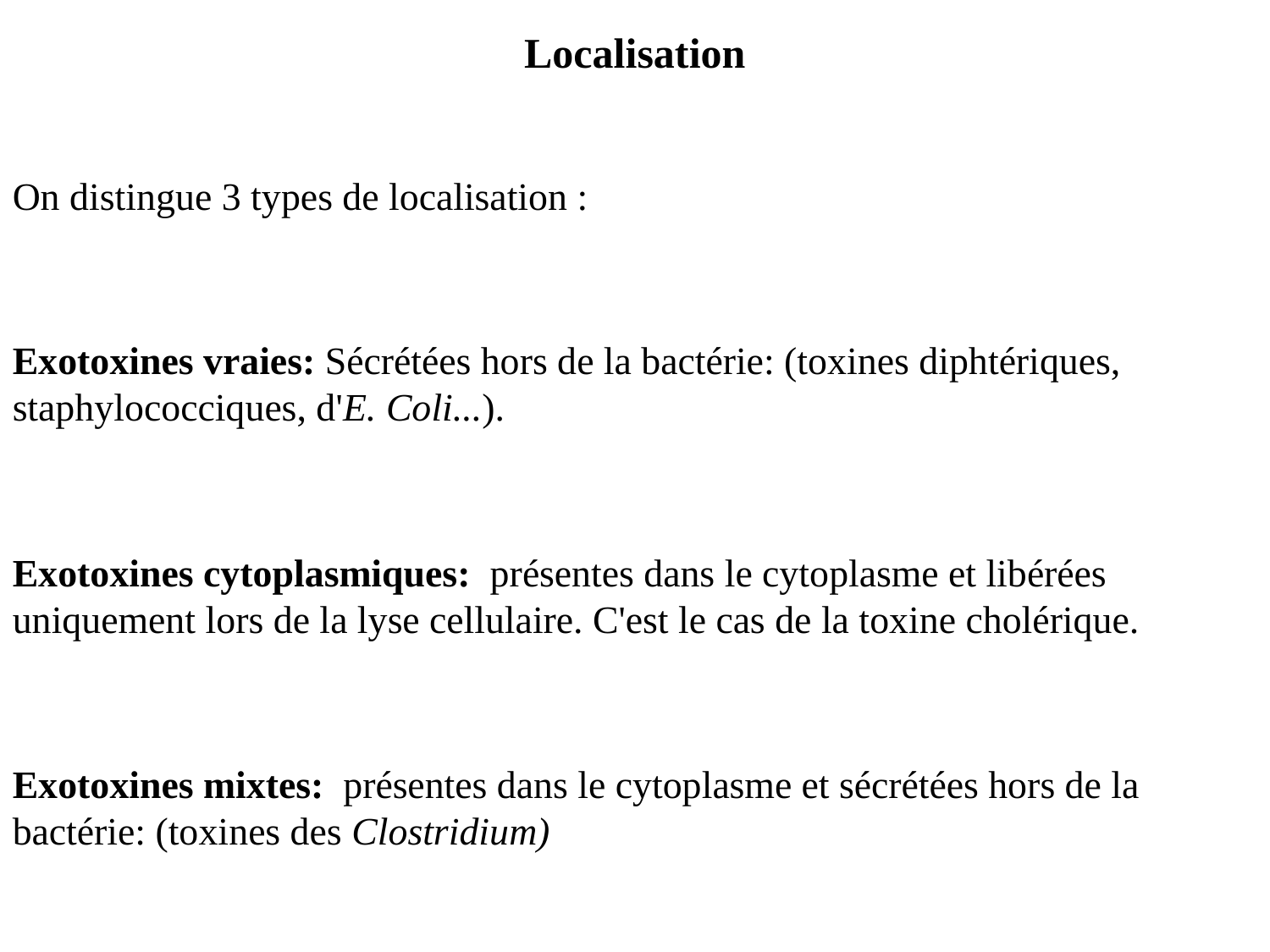

Localisation
On distingue 3 types de localisation :
Exotoxines vraies: Sécrétées hors de la bactérie: (toxines diphtériques, staphylococciques, d'E. Coli...).
Exotoxines cytoplasmiques:  présentes dans le cytoplasme et libérées uniquement lors de la lyse cellulaire. C'est le cas de la toxine cholérique.
Exotoxines mixtes:  présentes dans le cytoplasme et sécrétées hors de la bactérie: (toxines des Clostridium)